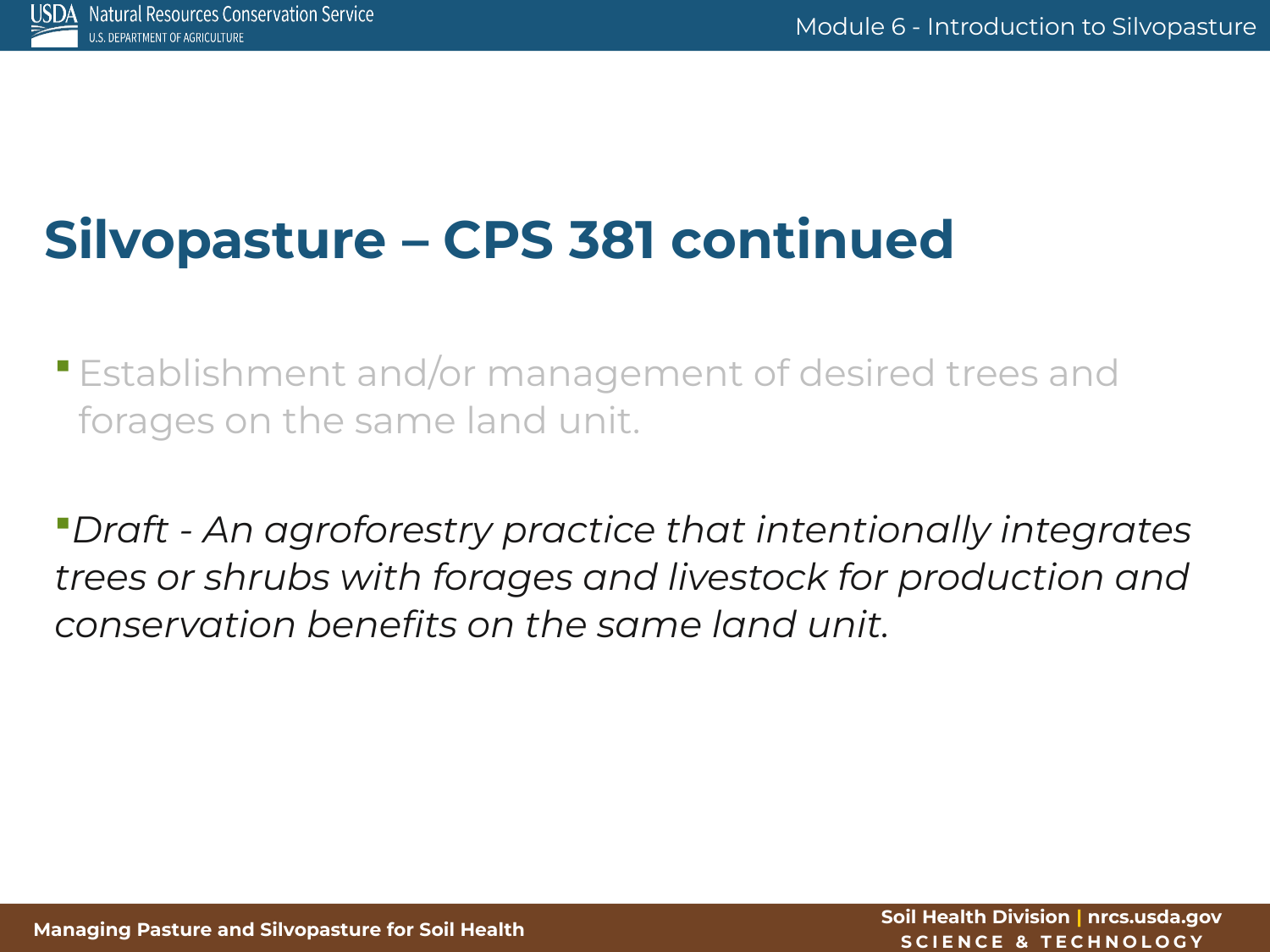

# Silvopasture – CPS 381 continued
Establishment and/or management of desired trees and forages on the same land unit.

Draft - An agroforestry practice that intentionally integrates trees or shrubs with forages and livestock for production and conservation benefits on the same land unit.